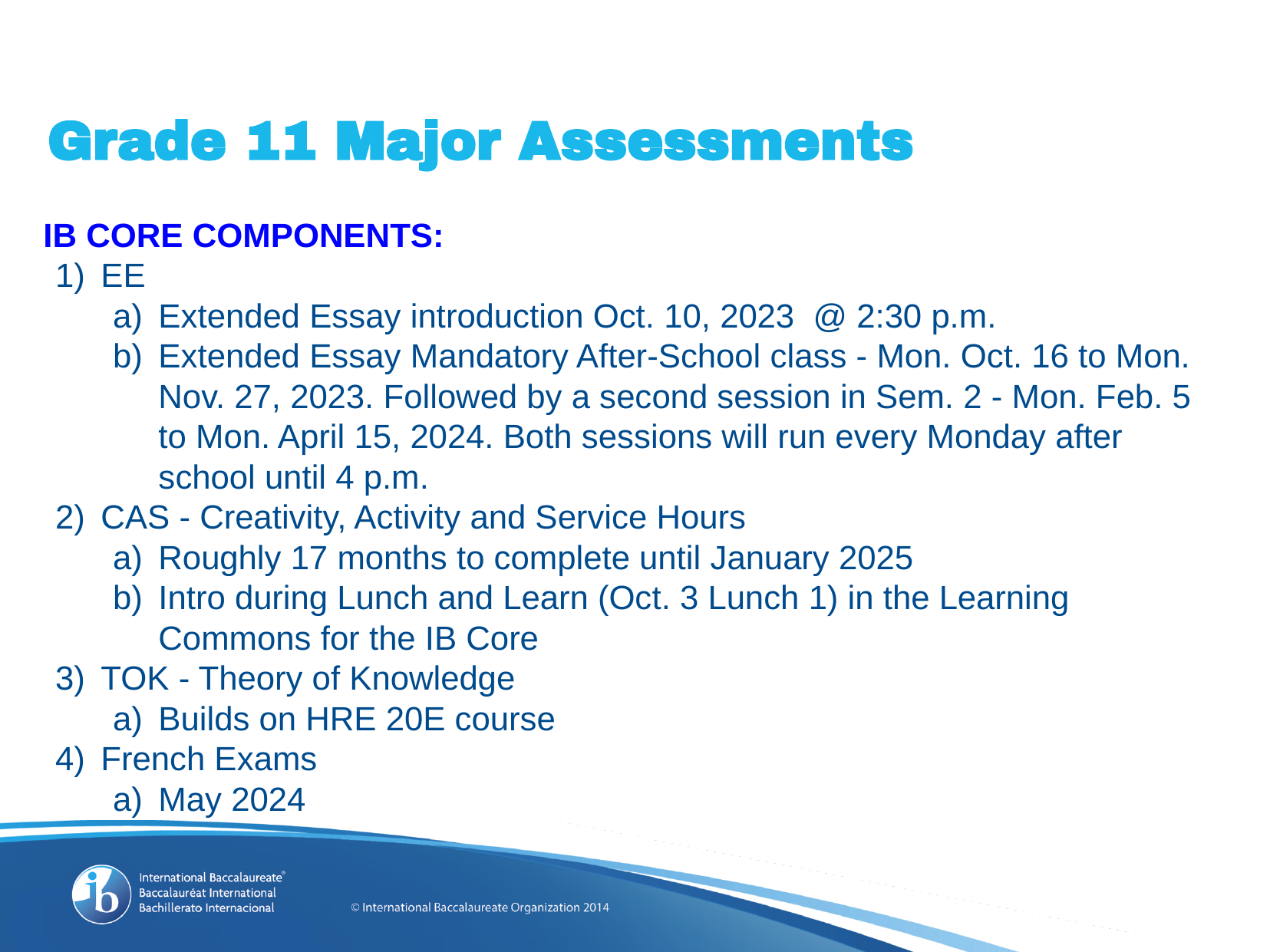

# Grade 11 Major Assessments

IB CORE COMPONENTS:
EE
Extended Essay introduction Oct. 10, 2023  @ 2:30 p.m.
Extended Essay Mandatory After-School class - Mon. Oct. 16 to Mon. Nov. 27, 2023. Followed by a second session in Sem. 2 - Mon. Feb. 5 to Mon. April 15, 2024. Both sessions will run every Monday after school until 4 p.m.
CAS - Creativity, Activity and Service Hours
Roughly 17 months to complete until January 2025
Intro during Lunch and Learn (Oct. 3 Lunch 1) in the Learning Commons for the IB Core
TOK - Theory of Knowledge
Builds on HRE 20E course
French Exams
May 2024